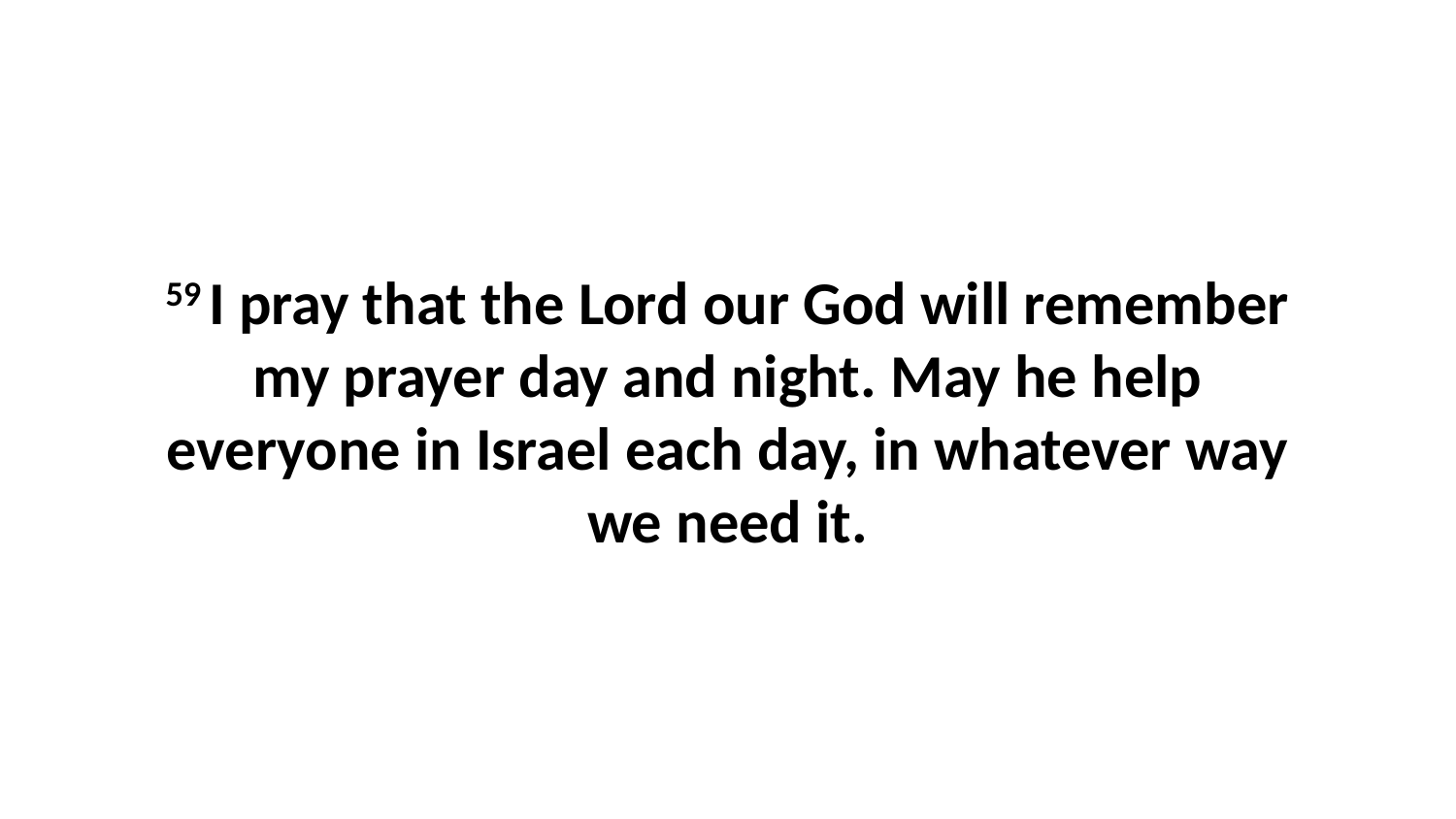

59 I pray that the Lord our God will remember my prayer day and night. May he help everyone in Israel each day, in whatever way we need it.